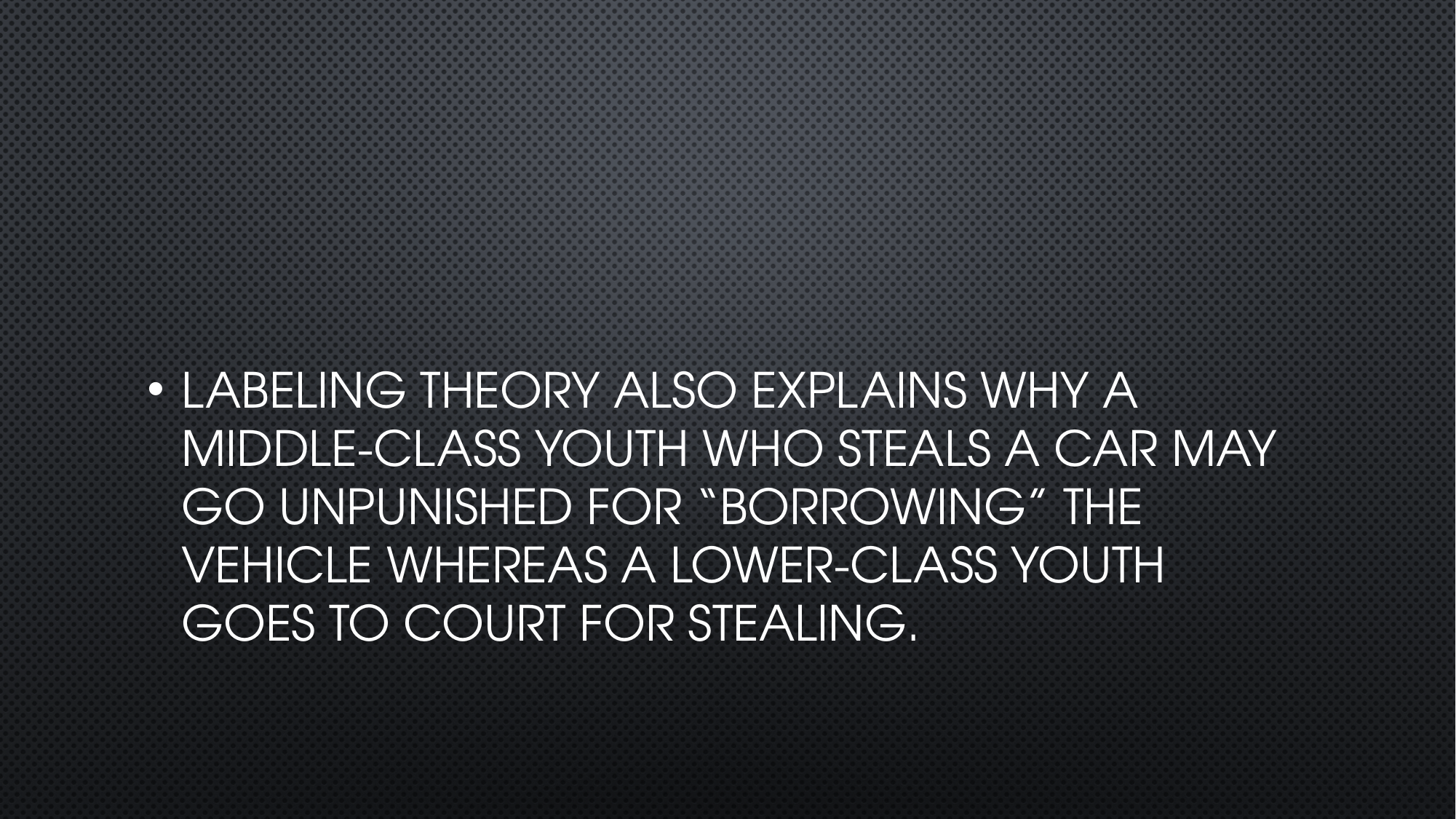

#
Labeling theory also explains why a middle-class youth who steals a car may go unpunished for “borrowing” the vehicle whereas a lower-class youth goes to court for stealing.